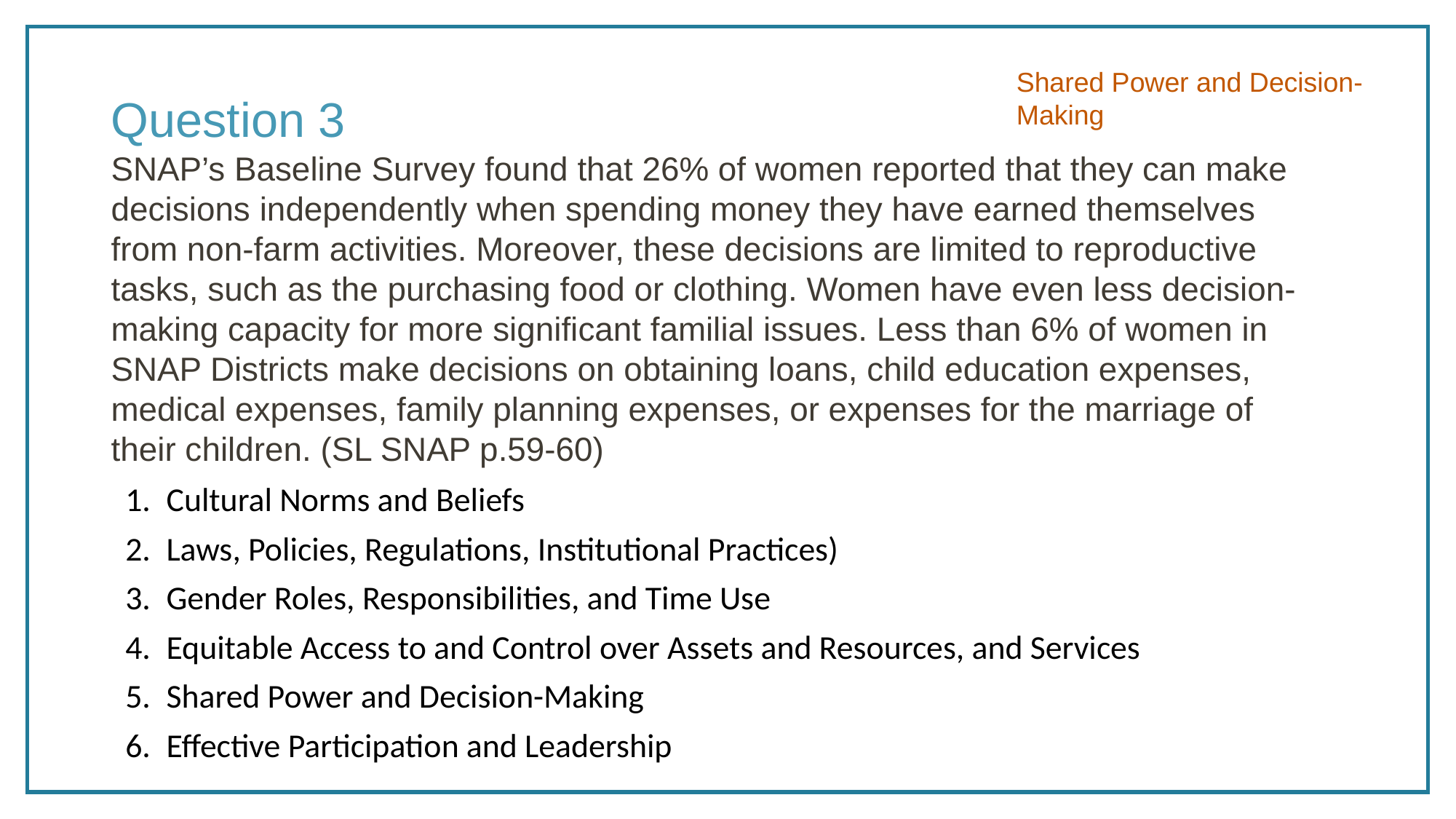

# Question 3
Shared Power and Decision-Making
SNAP’s Baseline Survey found that 26% of women reported that they can make decisions independently when spending money they have earned themselves from non-farm activities. Moreover, these decisions are limited to reproductive tasks, such as the purchasing food or clothing. Women have even less decision-making capacity for more significant familial issues. Less than 6% of women in SNAP Districts make decisions on obtaining loans, child education expenses, medical expenses, family planning expenses, or expenses for the marriage of their children. (SL SNAP p.59-60)
Cultural Norms and Beliefs
Laws, Policies, Regulations, Institutional Practices)
Gender Roles, Responsibilities, and Time Use
Equitable Access to and Control over Assets and Resources, and Services
Shared Power and Decision-Making
Effective Participation and Leadership